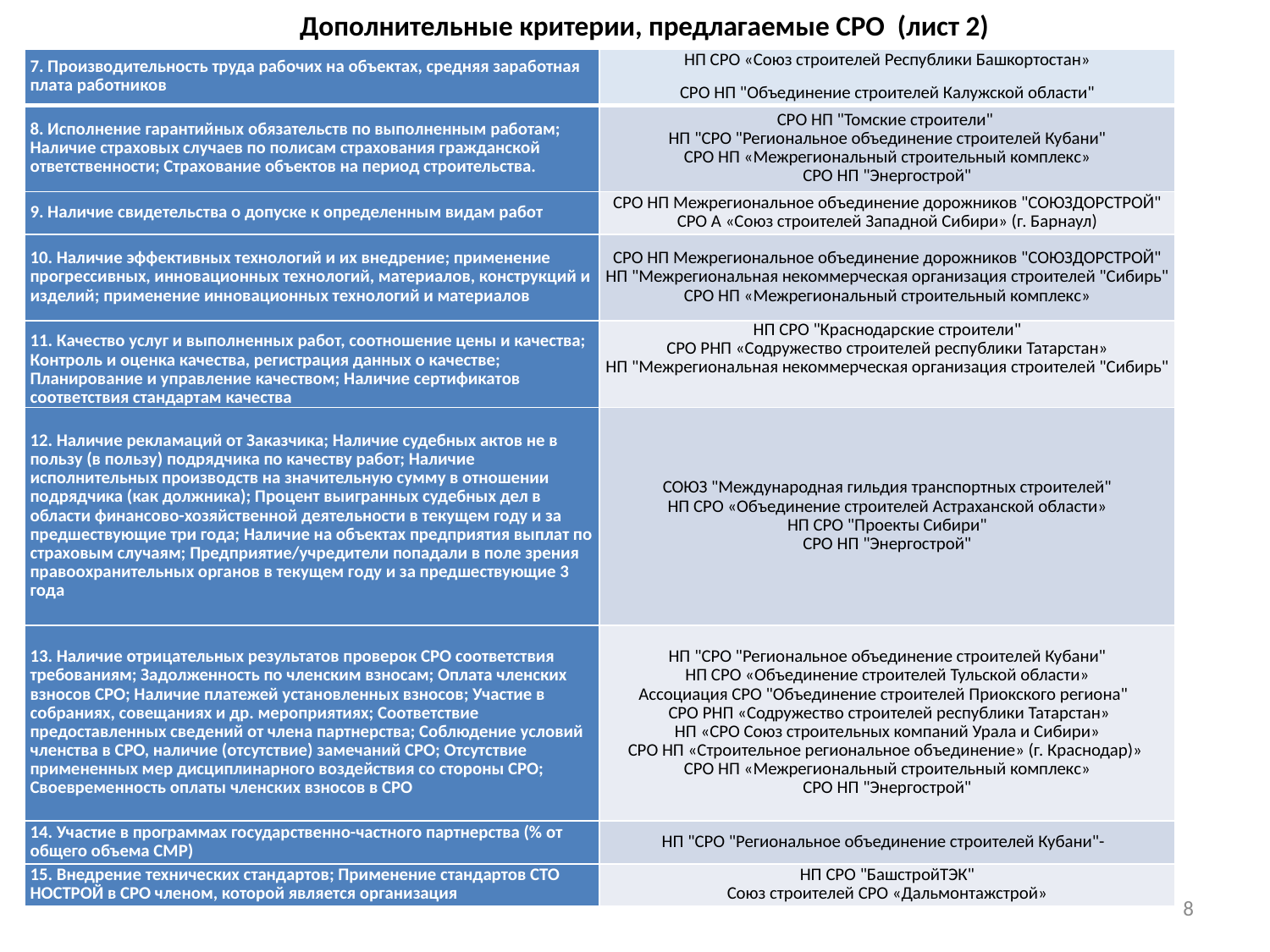

# Дополнительные критерии, предлагаемые СРО  (лист 2)
| 7. Производительность труда рабочих на объектах, средняя заработная плата работников | НП СРО «Союз строителей Республики Башкортостан» СРО НП "Объединение строителей Калужской области" |
| --- | --- |
| 8. Исполнение гарантийных обязательств по выполненным работам; Наличие страховых случаев по полисам страхования гражданской ответственности; Страхование объектов на период строительства. | СРО НП "Томские строители" НП "СРО "Региональное объединение строителей Кубани" СРО НП «Межрегиональный строительный комплекс» СРО НП "Энергострой" |
| 9. Наличие свидетельства о допуске к определенным видам работ | СРО НП Межрегиональное объединение дорожников "СОЮЗДОРСТРОЙ" СРО А «Союз строителей Западной Сибири» (г. Барнаул) |
| 10. Наличие эффективных технологий и их внедрение; применение прогрессивных, инновационных технологий, материалов, конструкций и изделий; применение инновационных технологий и материалов | СРО НП Межрегиональное объединение дорожников "СОЮЗДОРСТРОЙ" НП "Межрегиональная некоммерческая организация строителей "Сибирь" СРО НП «Межрегиональный строительный комплекс» |
| 11. Качество услуг и выполненных работ, соотношение цены и качества; Контроль и оценка качества, регистрация данных о качестве; Планирование и управление качеством; Наличие сертификатов соответствия стандартам качества | НП СРО "Краснодарские строители" СРО РНП «Содружество строителей республики Татарстан» НП "Межрегиональная некоммерческая организация строителей "Сибирь" |
| 12. Наличие рекламаций от Заказчика; Наличие судебных актов не в пользу (в пользу) подрядчика по качеству работ; Наличие исполнительных производств на значительную сумму в отношении подрядчика (как должника); Процент выигранных судебных дел в области финансово-хозяйственной деятельности в текущем году и за предшествующие три года; Наличие на объектах предприятия выплат по страховым случаям; Предприятие/учредители попадали в поле зрения правоохранительных органов в текущем году и за предшествующие 3 года | СОЮЗ "Международная гильдия транспортных строителей" НП СРО «Объединение строителей Астраханской области» НП СРО "Проекты Сибири" СРО НП "Энергострой" |
| 13. Наличие отрицательных результатов проверок СРО соответствия требованиям; Задолженность по членским взносам; Оплата членских взносов СРО; Наличие платежей установленных взносов; Участие в собраниях, совещаниях и др. мероприятиях; Соответствие предоставленных сведений от члена партнерства; Соблюдение условий членства в СРО, наличие (отсутствие) замечаний СРО; Отсутствие примененных мер дисциплинарного воздействия со стороны СРО; Своевременность оплаты членских взносов в СРО | НП "СРО "Региональное объединение строителей Кубани" НП СРО «Объединение строителей Тульской области» Ассоциация СРО "Объединение строителей Приокского региона" СРО РНП «Содружество строителей республики Татарстан» НП «СРО Союз строительных компаний Урала и Сибири» СРО НП «Строительное региональное объединение» (г. Краснодар)» СРО НП «Межрегиональный строительный комплекс» СРО НП "Энергострой" |
| 14. Участие в программах государственно-частного партнерства (% от общего объема СМР) | НП "СРО "Региональное объединение строителей Кубани"- |
| 15. Внедрение технических стандартов; Применение стандартов СТО НОСТРОЙ в СРО членом, которой является организация | НП СРО "БашстройТЭК" Союз строителей СРО «Дальмонтажстрой» |
8